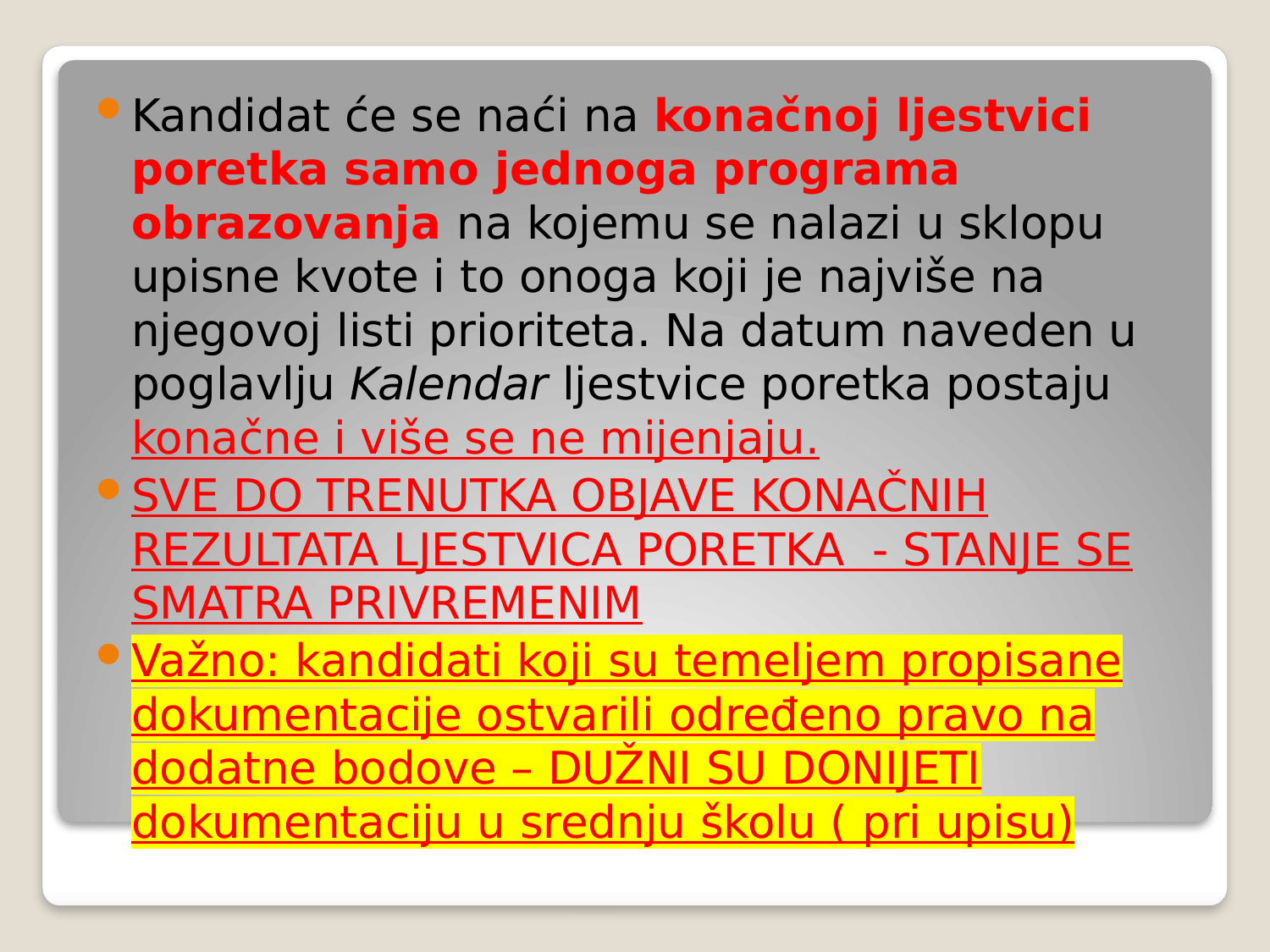

Kandidat će se naći na konačnoj ljestvici poretka samo jednoga programa obrazovanja na kojemu se nalazi u sklopu upisne kvote i to onoga koji je najviše na njegovoj listi prioriteta. Na datum naveden u poglavlju Kalendar ljestvice poretka postaju konačne i više se ne mijenjaju.
SVE DO TRENUTKA OBJAVE KONAČNIH REZULTATA LJESTVICA PORETKA  - STANJE SE SMATRA PRIVREMENIM
Važno: kandidati koji su temeljem propisane dokumentacije ostvarili određeno pravo na dodatne bodove – DUŽNI SU DONIJETI dokumentaciju u srednju školu ( pri upisu)